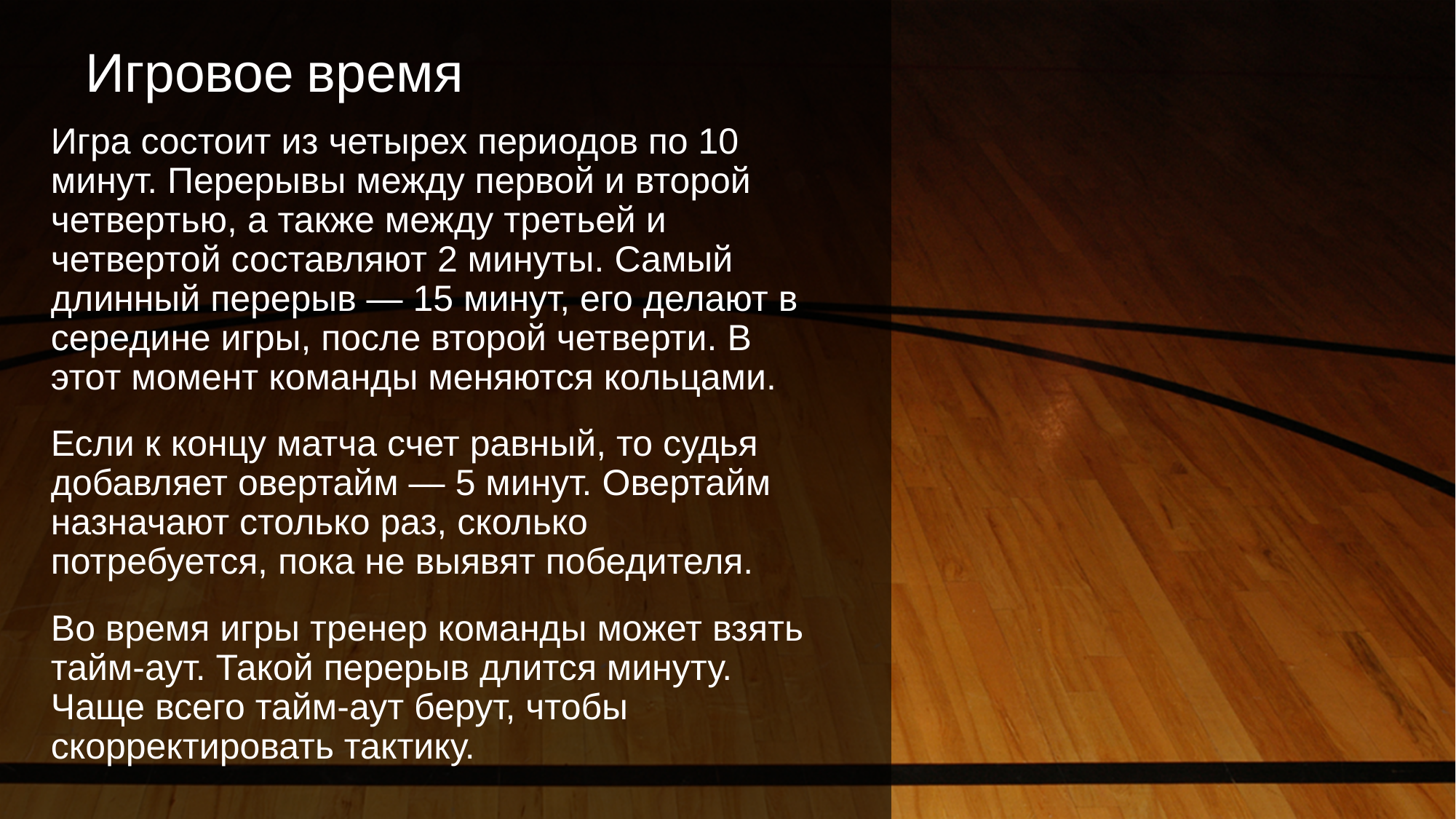

# Игровое время
Игра состоит из четырех периодов по 10 минут. Перерывы между первой и второй четвертью, а также между третьей и четвертой составляют 2 минуты. Самый длинный перерыв — 15 минут, его делают в середине игры, после второй четверти. В этот момент команды меняются кольцами.
Если к концу матча счет равный, то судья добавляет овертайм — 5 минут. Овертайм назначают столько раз, сколько потребуется, пока не выявят победителя.
Во время игры тренер команды может взять тайм-аут. Такой перерыв длится минуту. Чаще всего тайм-аут берут, чтобы скорректировать тактику.